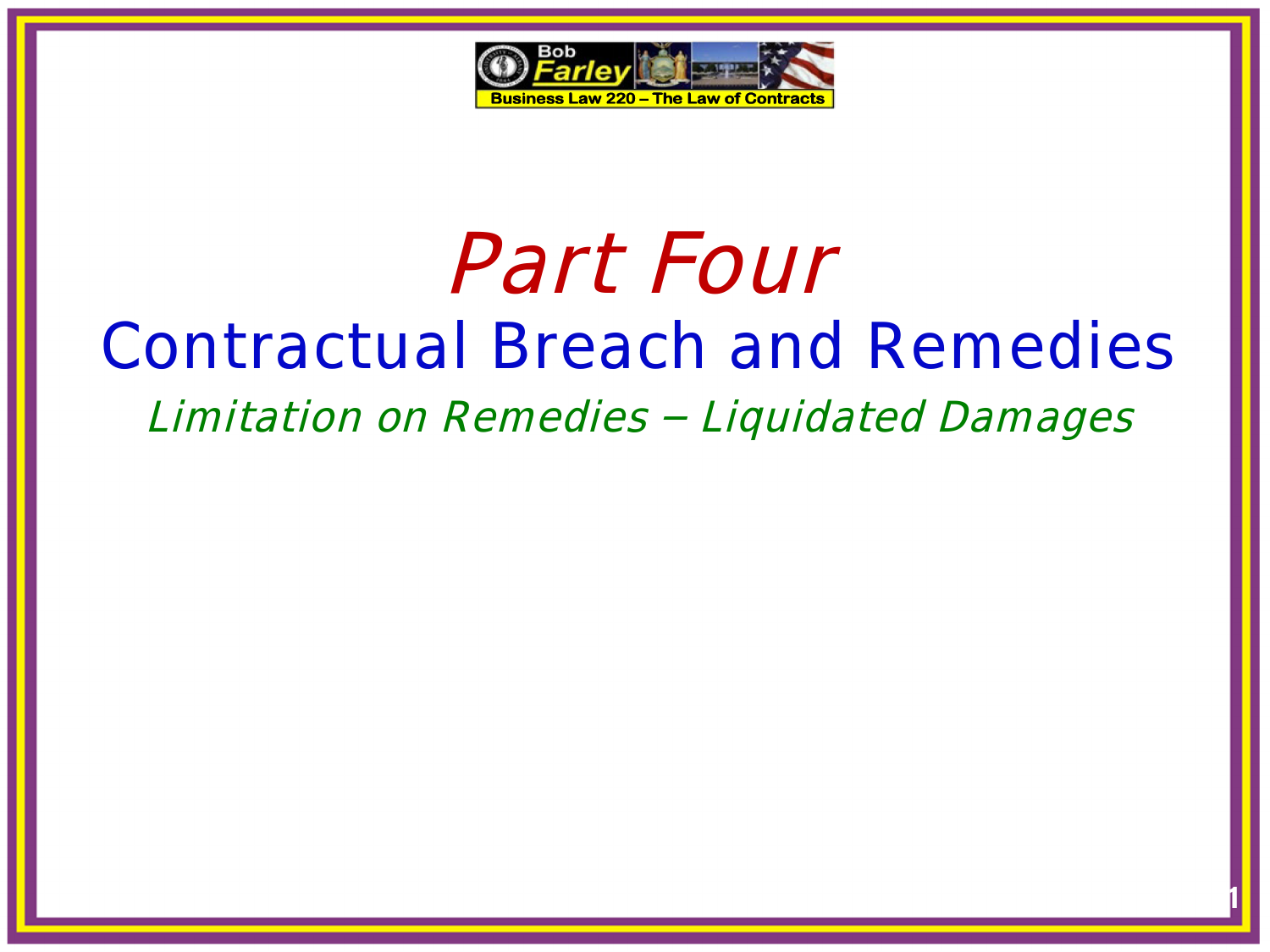

11

Part Four
Contractual Breach and Remedies
Limitation on Remedies – Liquidated Damages